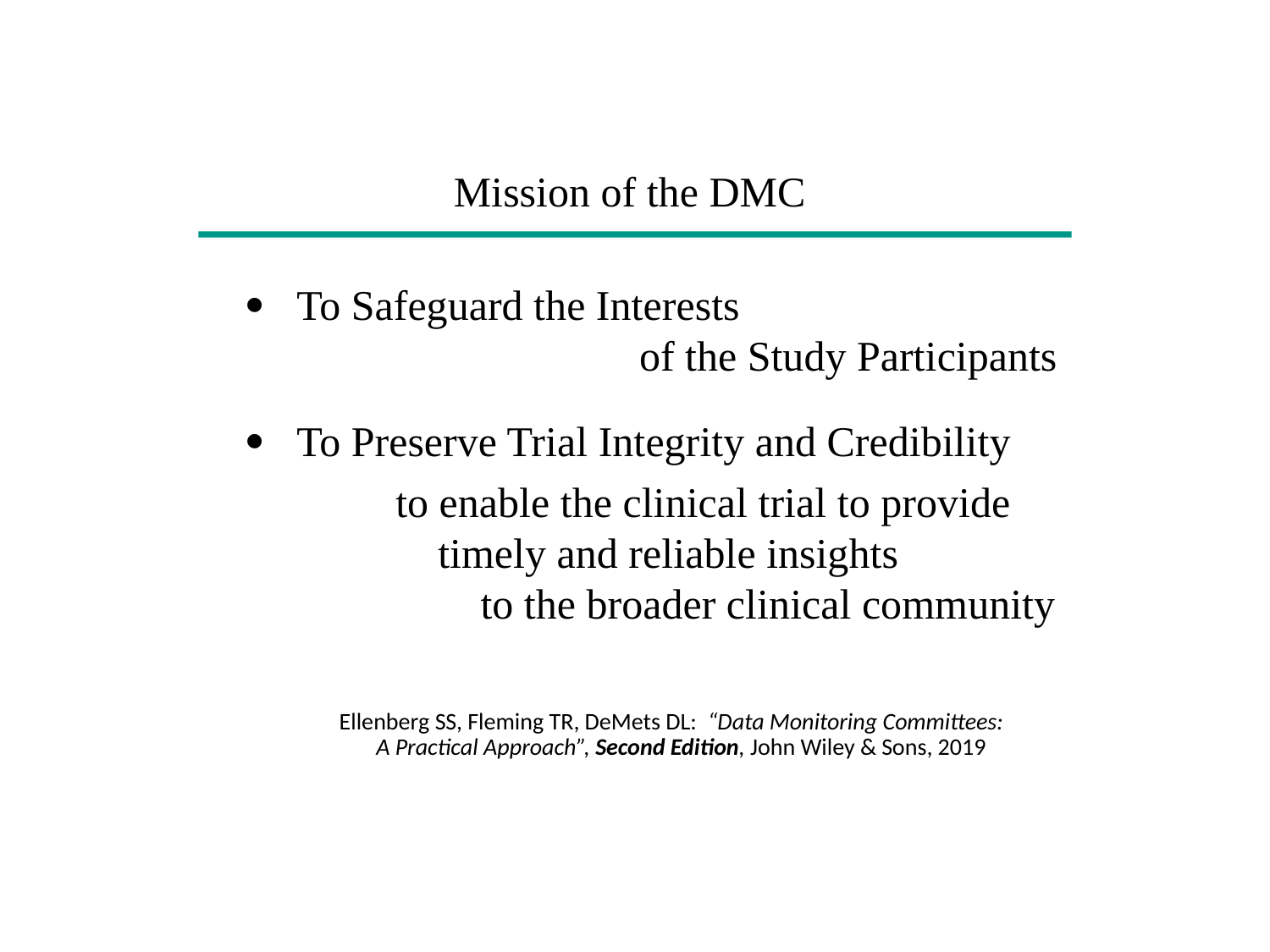

Mission of the DMC

•   To Safeguard the Interests

		             of the Study Participants

•   To Preserve Trial Integrity and Credibility

	  to enable the clinical trial to provide

	      timely and reliable insights

	          to the broader clinical community
Ellenberg SS, Fleming TR, DeMets DL:  “Data Monitoring Committees:
       A Practical Approach”, Second Edition, John Wiley & Sons, 2019